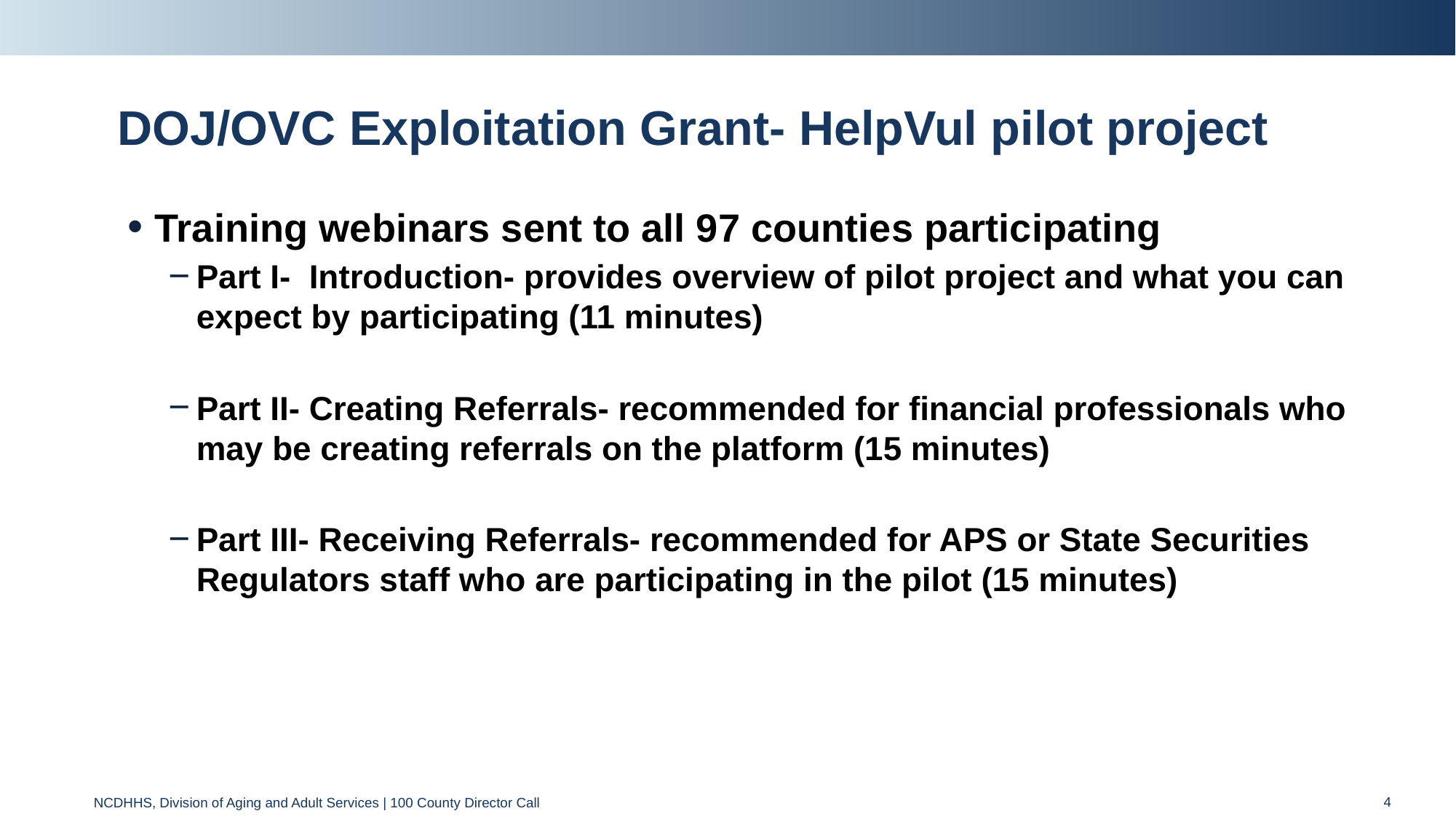

# DOJ/OVC Exploitation Grant- HelpVul pilot project
Training webinars sent to all 97 counties participating
Part I-  Introduction- provides overview of pilot project and what you can expect by participating (11 minutes)

Part II- Creating Referrals- recommended for financial professionals who may be creating referrals on the platform (15 minutes)

Part III- Receiving Referrals- recommended for APS or State Securities Regulators staff who are participating in the pilot (15 minutes)